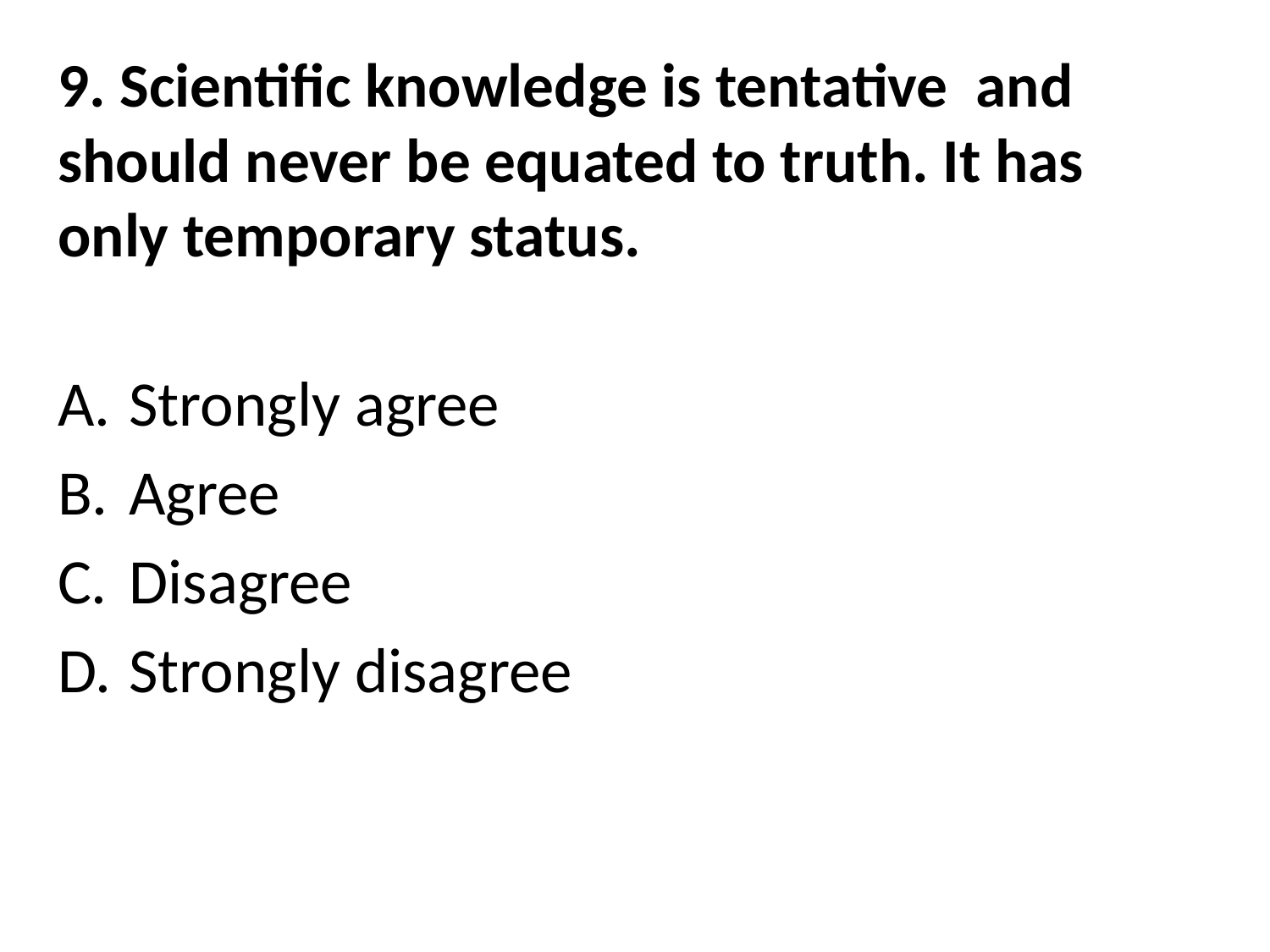

# 9. Scientific knowledge is tentative  and should never be equated to truth. It has only temporary status.
Strongly agree
Agree
Disagree
Strongly disagree